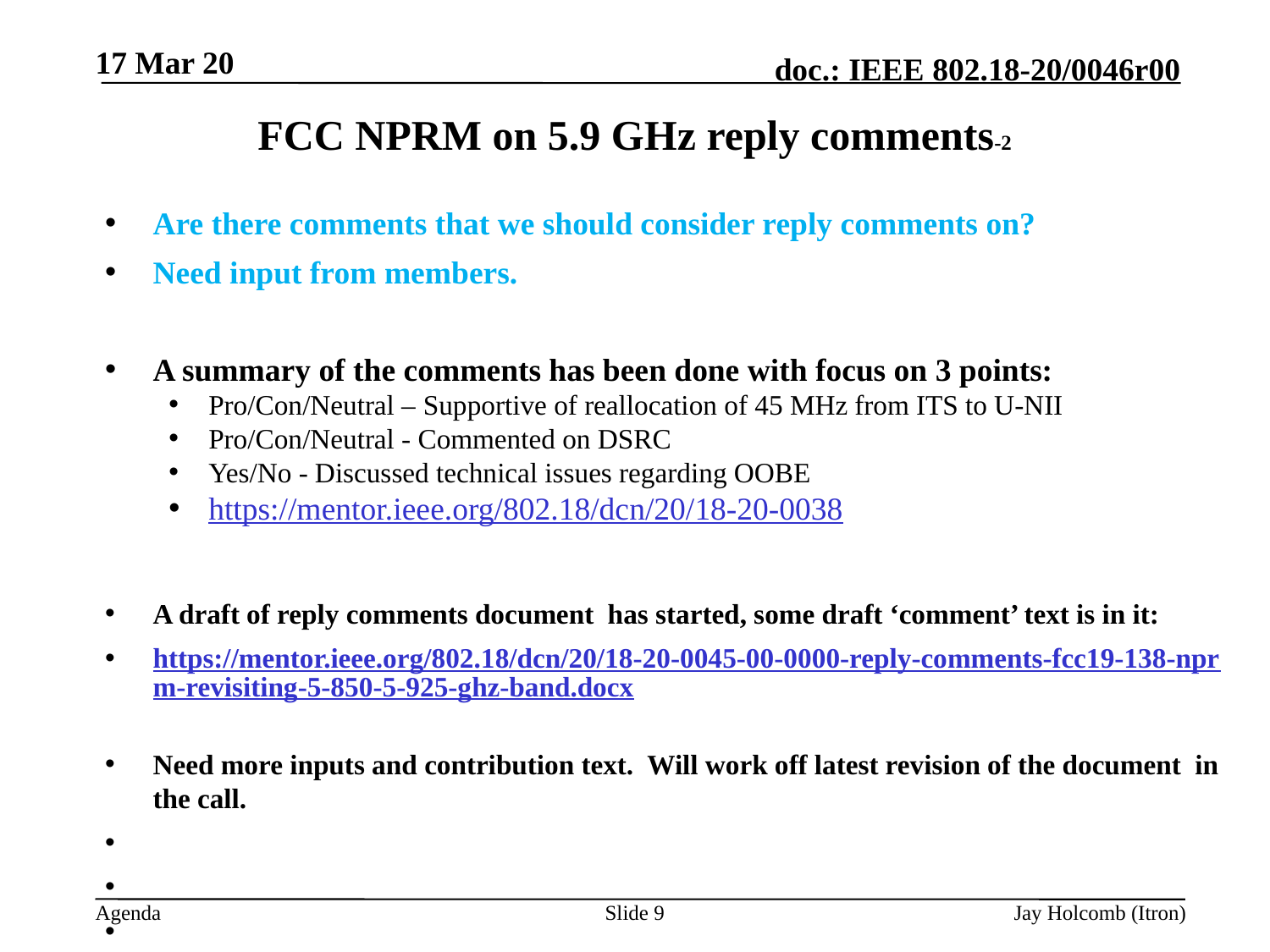

17 Mar 20
# FCC NPRM on 5.9 GHz reply comments-2

Are there comments that we should consider reply comments on?
Need input from members.

A summary of the comments has been done with focus on 3 points:
Pro/Con/Neutral – Supportive of reallocation of 45 MHz from ITS to U-NII
Pro/Con/Neutral - Commented on DSRC
Yes/No - Discussed technical issues regarding OOBE
https://mentor.ieee.org/802.18/dcn/20/18-20-0038

A draft of reply comments document  has started, some draft ‘comment’ text is in it:
https://mentor.ieee.org/802.18/dcn/20/18-20-0045-00-0000-reply-comments-fcc19-138-nprm-revisiting-5-850-5-925-ghz-band.docx
Need more inputs and contribution text.  Will work off latest revision of the document  in the call.

Slide 9
Jay Holcomb (Itron)